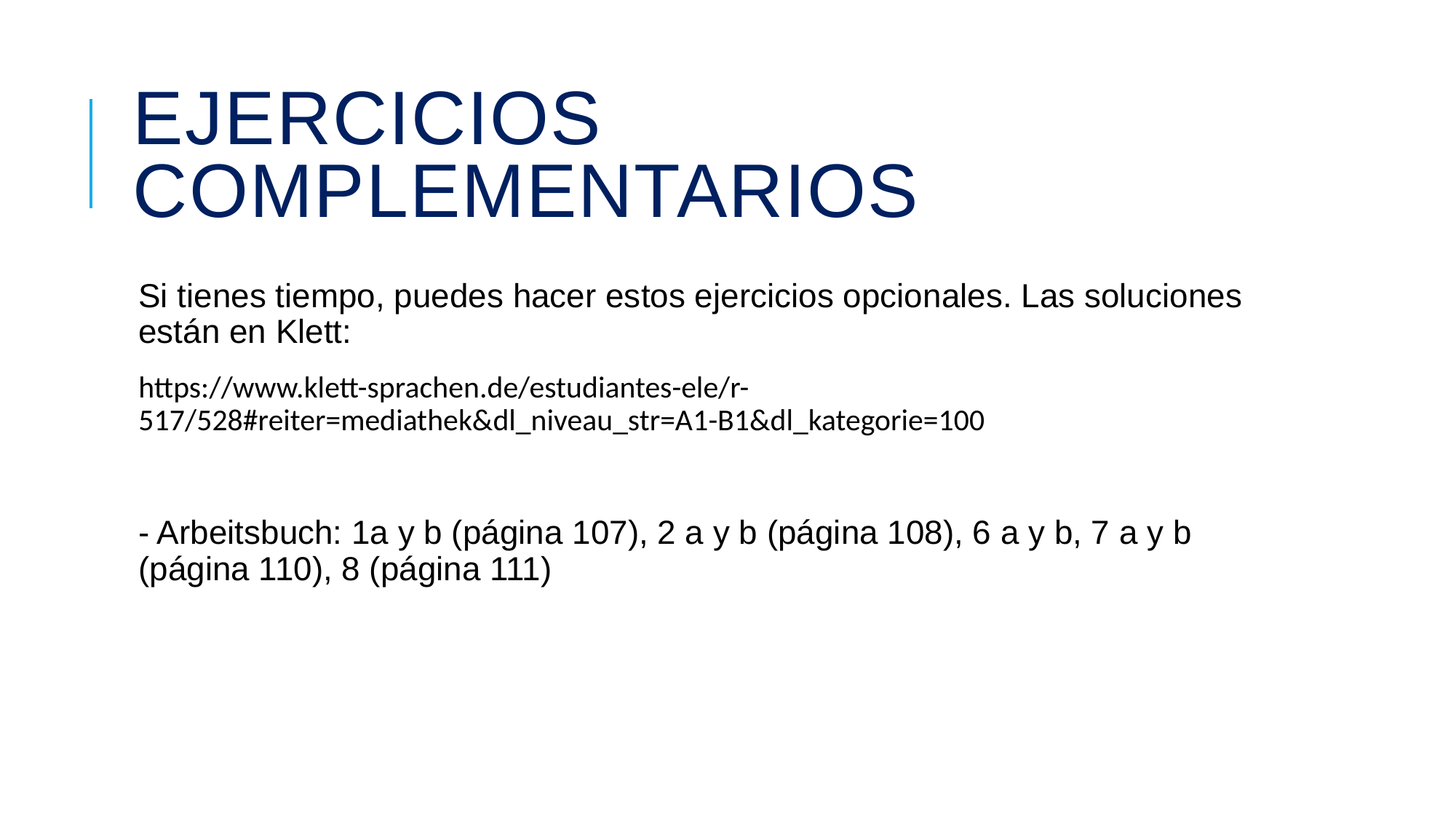

# Ejercicios complementarios
Si tienes tiempo, puedes hacer estos ejercicios opcionales. Las soluciones están en Klett:
https://www.klett-sprachen.de/estudiantes-ele/r-517/528#reiter=mediathek&dl_niveau_str=A1-B1&dl_kategorie=100

- Arbeitsbuch: 1a y b (página 107), 2 a y b (página 108), 6 a y b, 7 a y b (página 110), 8 (página 111)